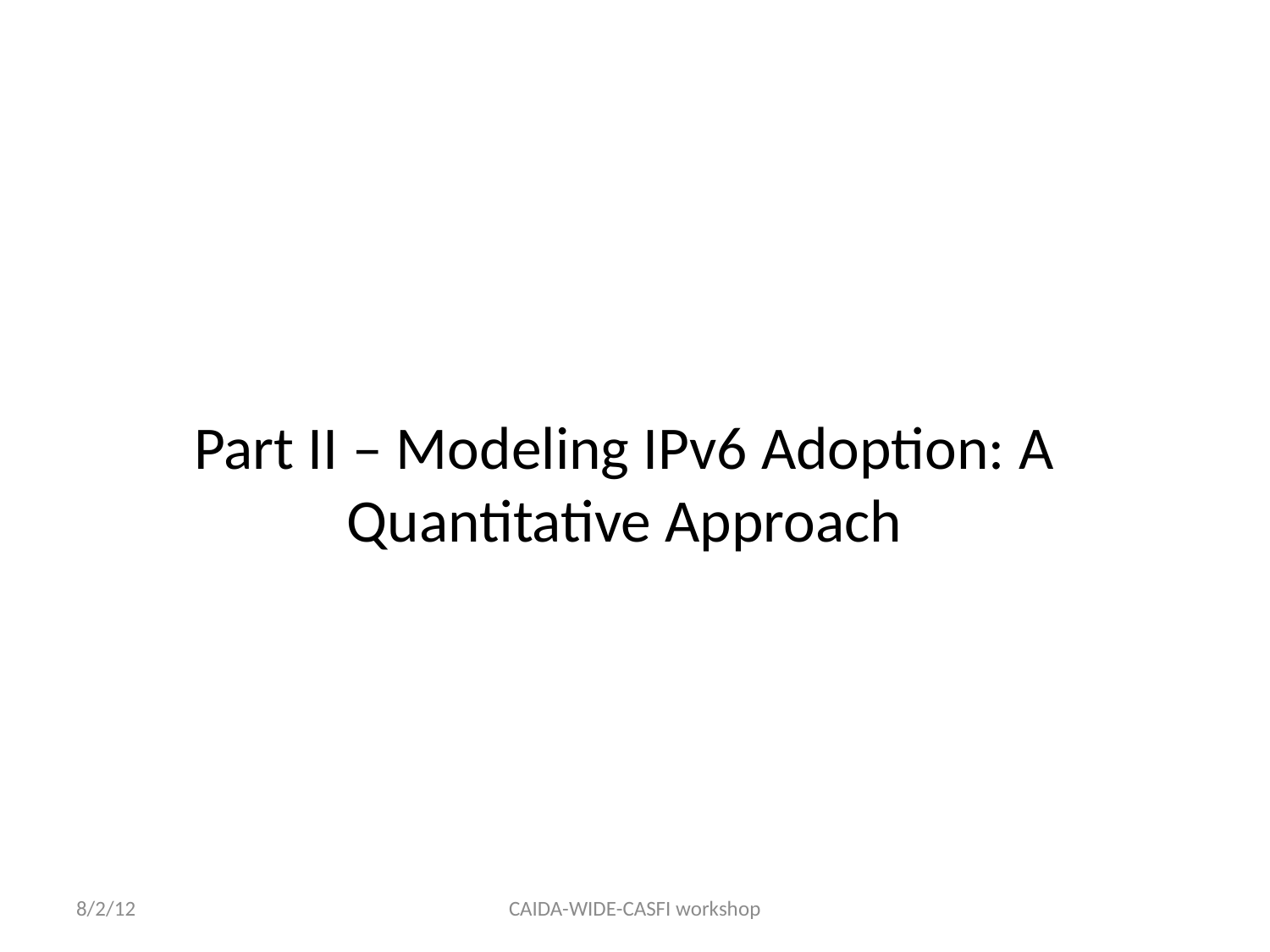

# Part II – Modeling IPv6 Adoption: A Quantitative Approach
8/2/12
CAIDA-WIDE-CASFI workshop